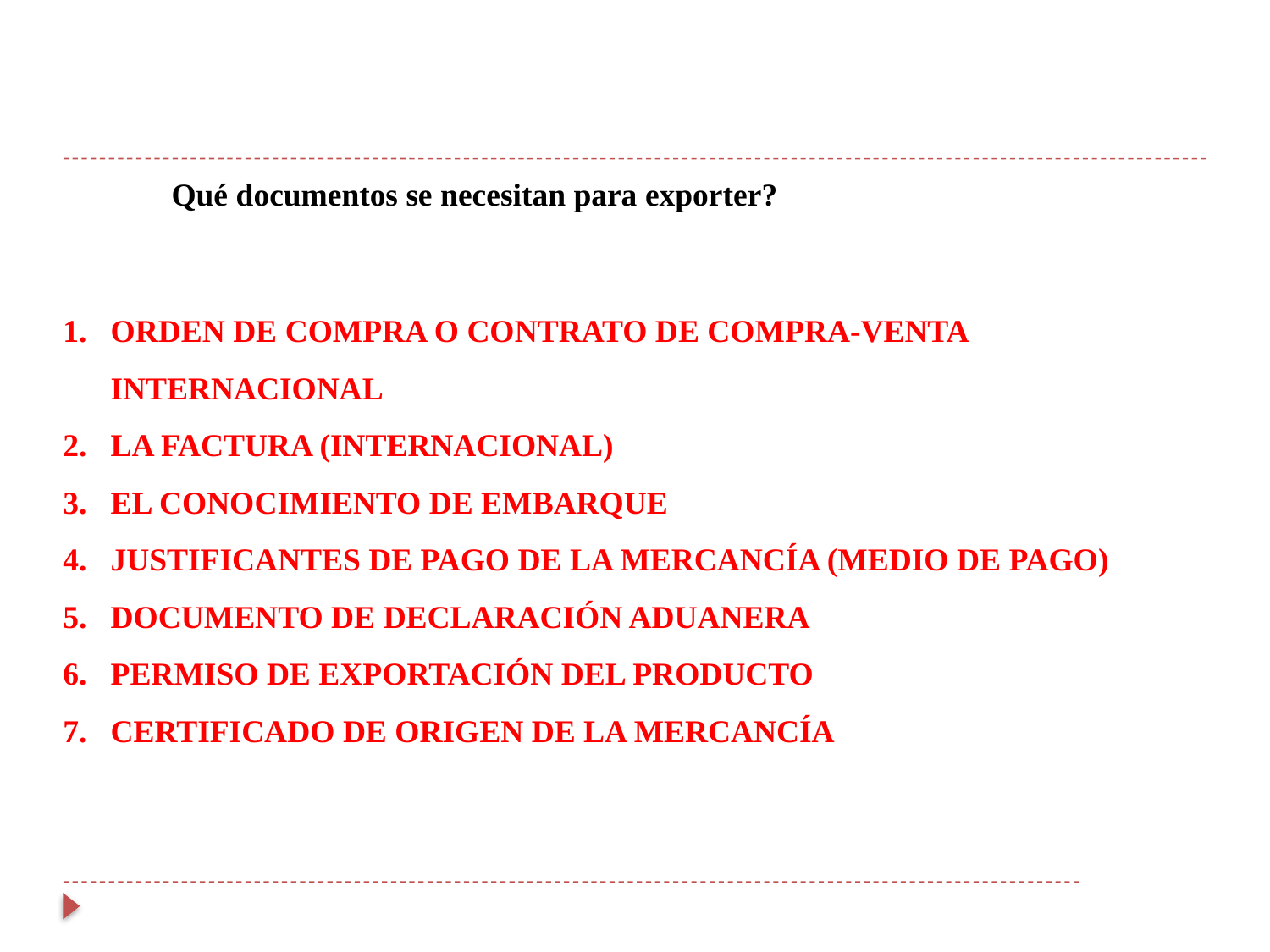

Qué documentos se necesitan para exporter?

ORDEN DE COMPRA O CONTRATO DE COMPRA-VENTA INTERNACIONAL
LA FACTURA (INTERNACIONAL)
EL CONOCIMIENTO DE EMBARQUE
JUSTIFICANTES DE PAGO DE LA MERCANCÍA (MEDIO DE PAGO)
DOCUMENTO DE DECLARACIÓN ADUANERA
PERMISO DE EXPORTACIÓN DEL PRODUCTO
CERTIFICADO DE ORIGEN DE LA MERCANCÍA